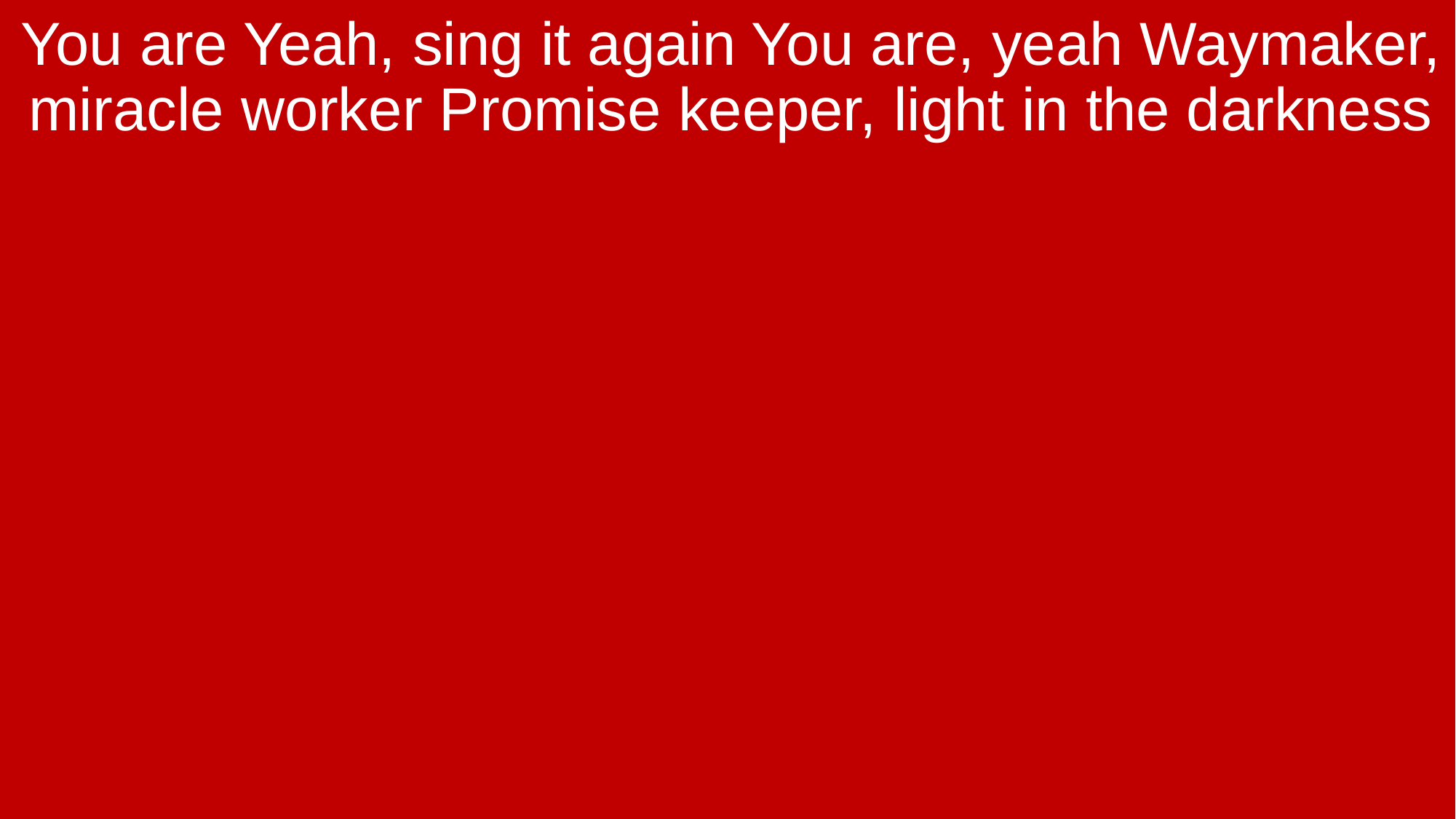

You are Yeah, sing it again You are, yeah Waymaker, miracle worker Promise keeper, light in the darkness